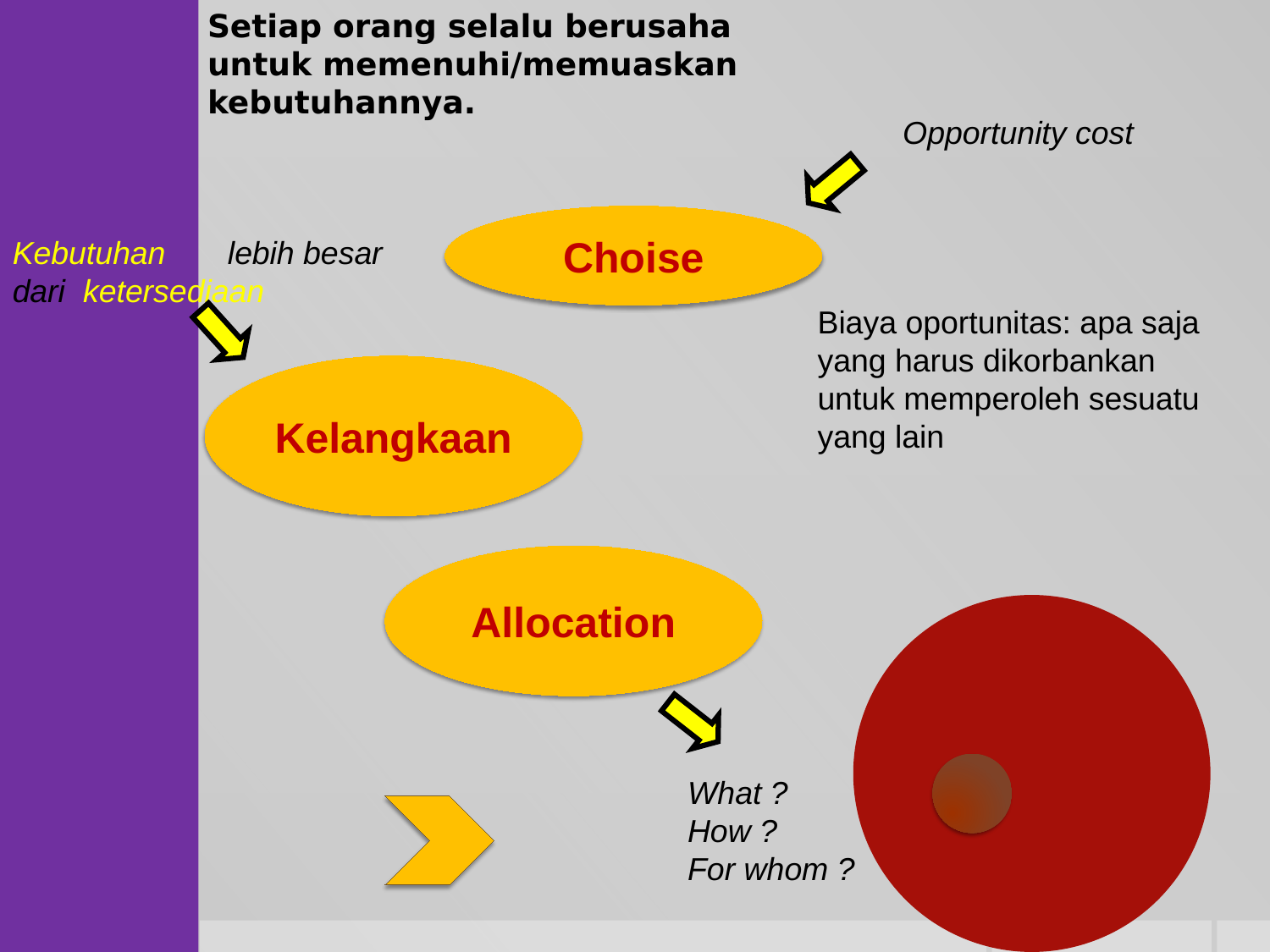

Setiap orang selalu berusaha untuk memenuhi/memuaskan kebutuhannya.
Opportunity cost

Choise
Kebutuhan       lebih besar dari  ketersediaan
Biaya oportunitas: apa saja yang harus dikorbankan untuk memperoleh sesuatu yang lain

Kelangkaan
Allocation

What ?         How ?              For whom ?